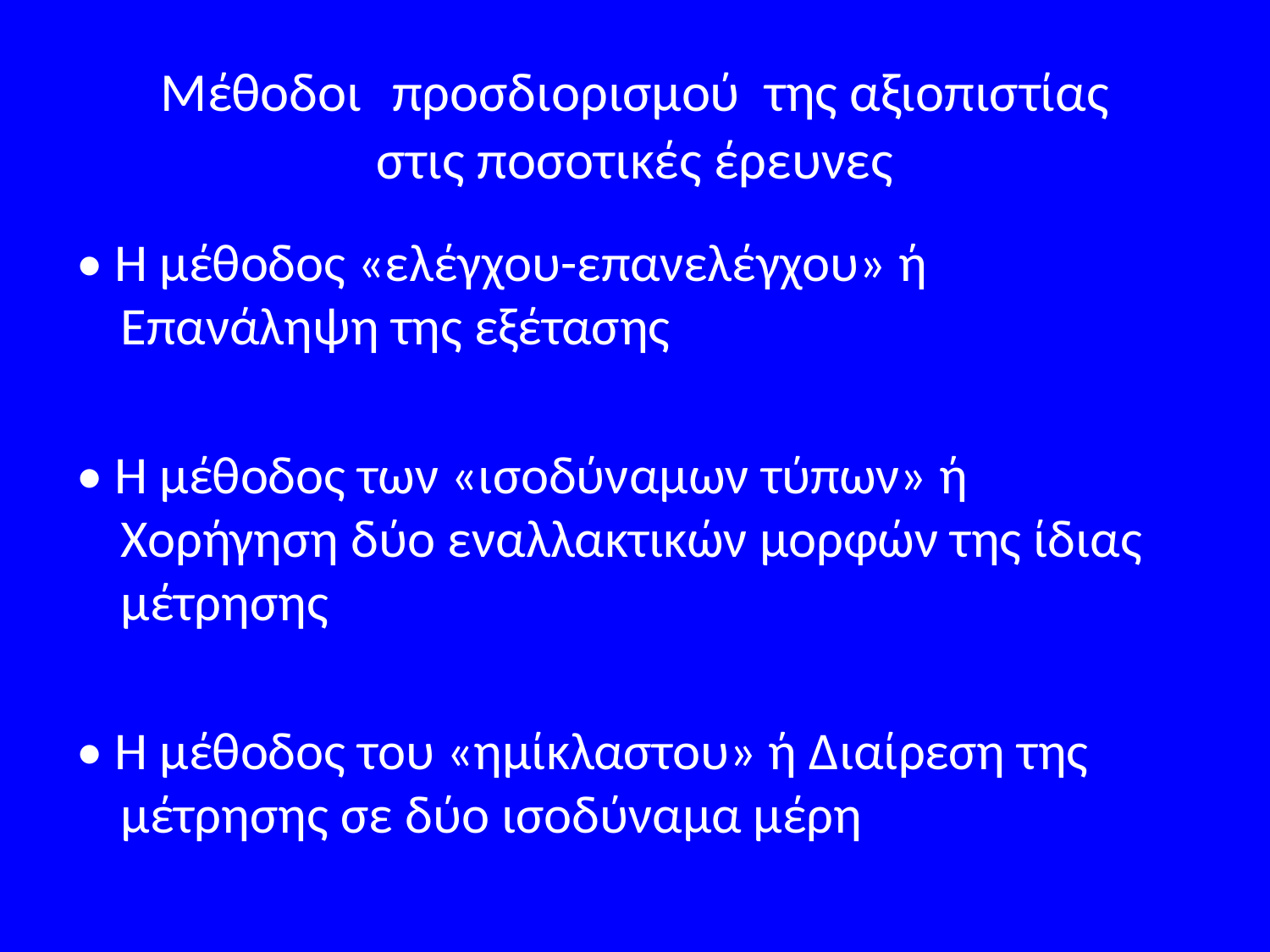

# Μέθοδοι  προσδιορισμού  της αξιοπιστίας στις ποσοτικές έρευνες
• Η μέθοδος «ελέγχου-επανελέγχου» ή Επανάληψη της εξέτασης

• Η μέθοδος των «ισοδύναμων τύπων» ή Χορήγηση δύο εναλλακτικών μορφών της ίδιας μέτρησης

• Η μέθοδος του «ημίκλαστου» ή Διαίρεση της μέτρησης σε δύο ισοδύναμα μέρη